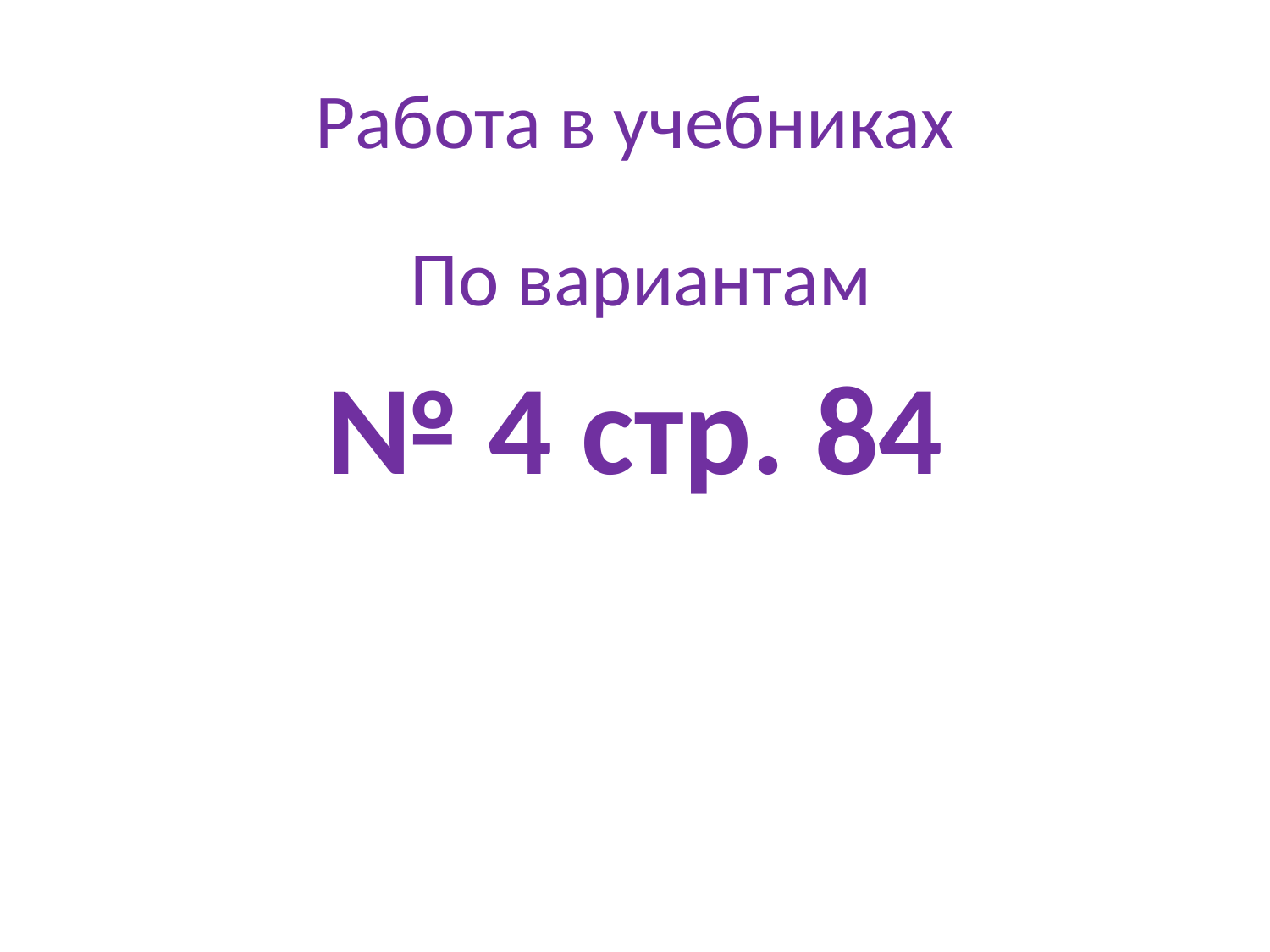

# Работа в учебниках
                   По вариантам
№ 4 стр. 84